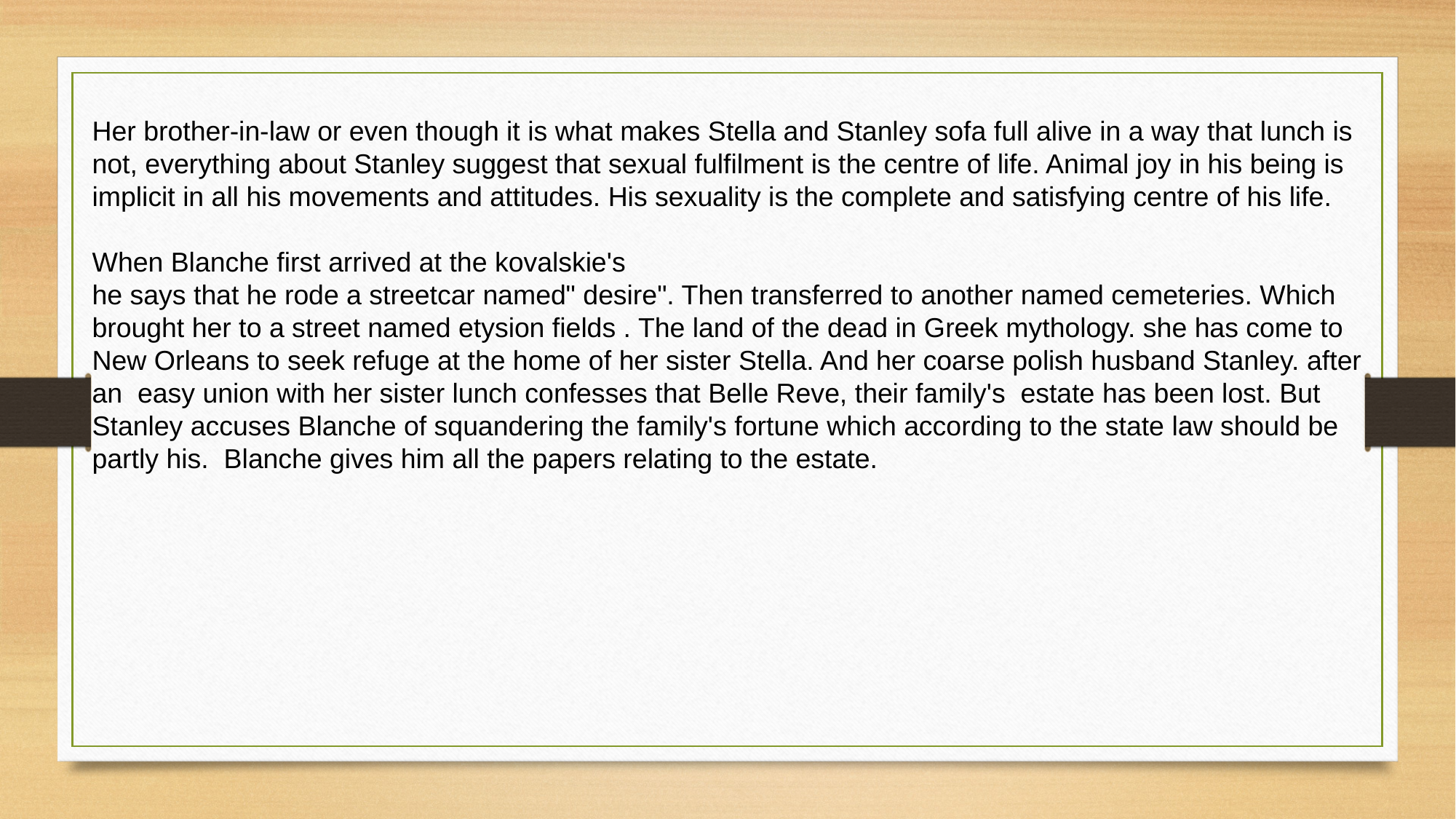

Her brother-in-law or even though it is what makes Stella and Stanley sofa full alive in a way that lunch is not, everything about Stanley suggest that sexual fulfilment is the centre of life. Animal joy in his being is implicit in all his movements and attitudes. His sexuality is the complete and satisfying centre of his life.
When Blanche first arrived at the kovalskie's
he says that he rode a streetcar named" desire". Then transferred to another named cemeteries. Which brought her to a street named etysion fields . The land of the dead in Greek mythology. she has come to New Orleans to seek refuge at the home of her sister Stella. And her coarse polish husband Stanley. after an  easy union with her sister lunch confesses that Belle Reve, their family's  estate has been lost. But Stanley accuses Blanche of squandering the family's fortune which according to the state law should be partly his.  Blanche gives him all the papers relating to the estate.